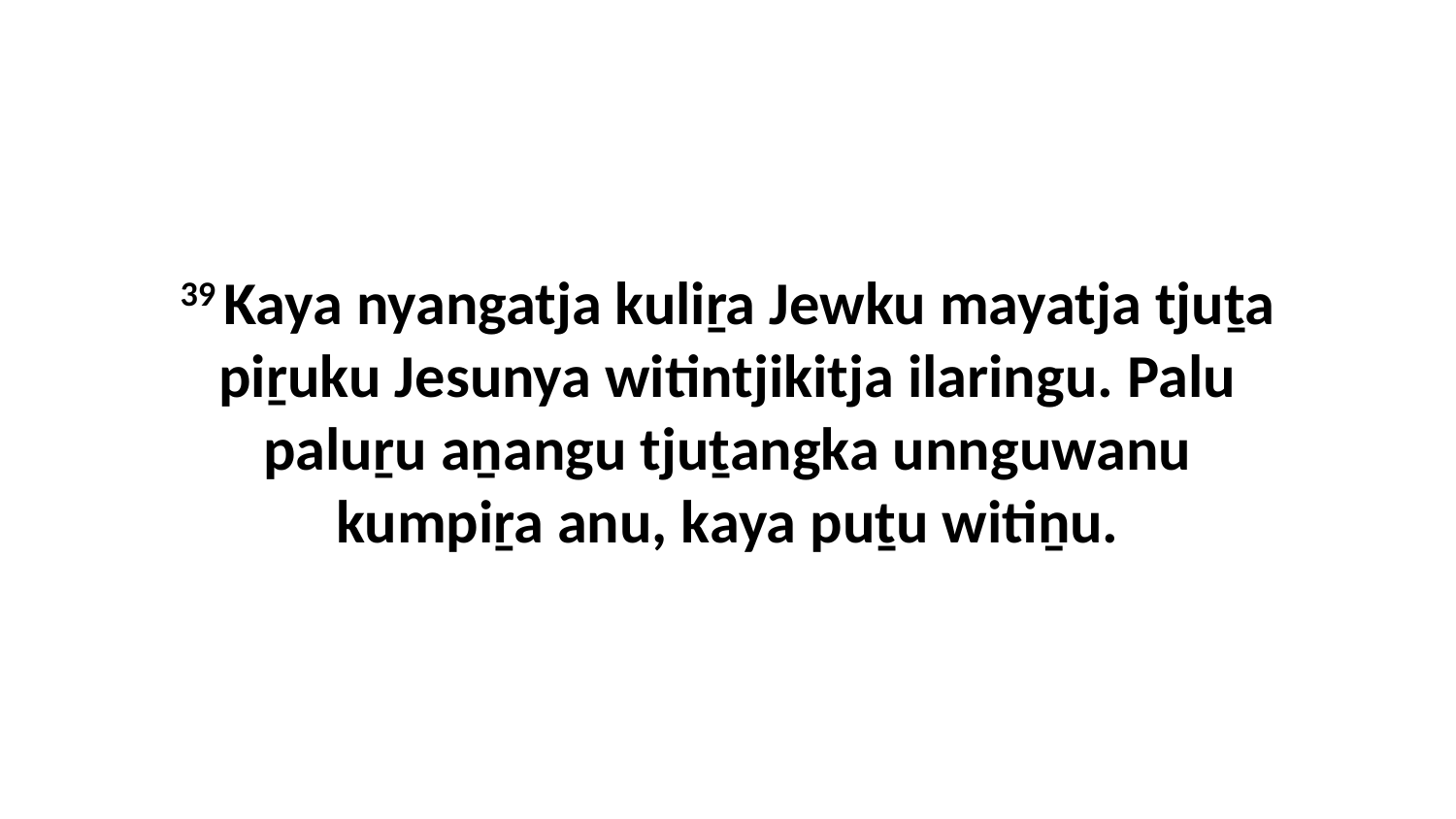

39 Kaya nyangatja kuliṟa Jewku mayatja tjuṯa piṟuku Jesunya witintjikitja ilaringu. Palu paluṟu aṉangu tjuṯangka unnguwanu kumpiṟa anu, kaya puṯu witiṉu.